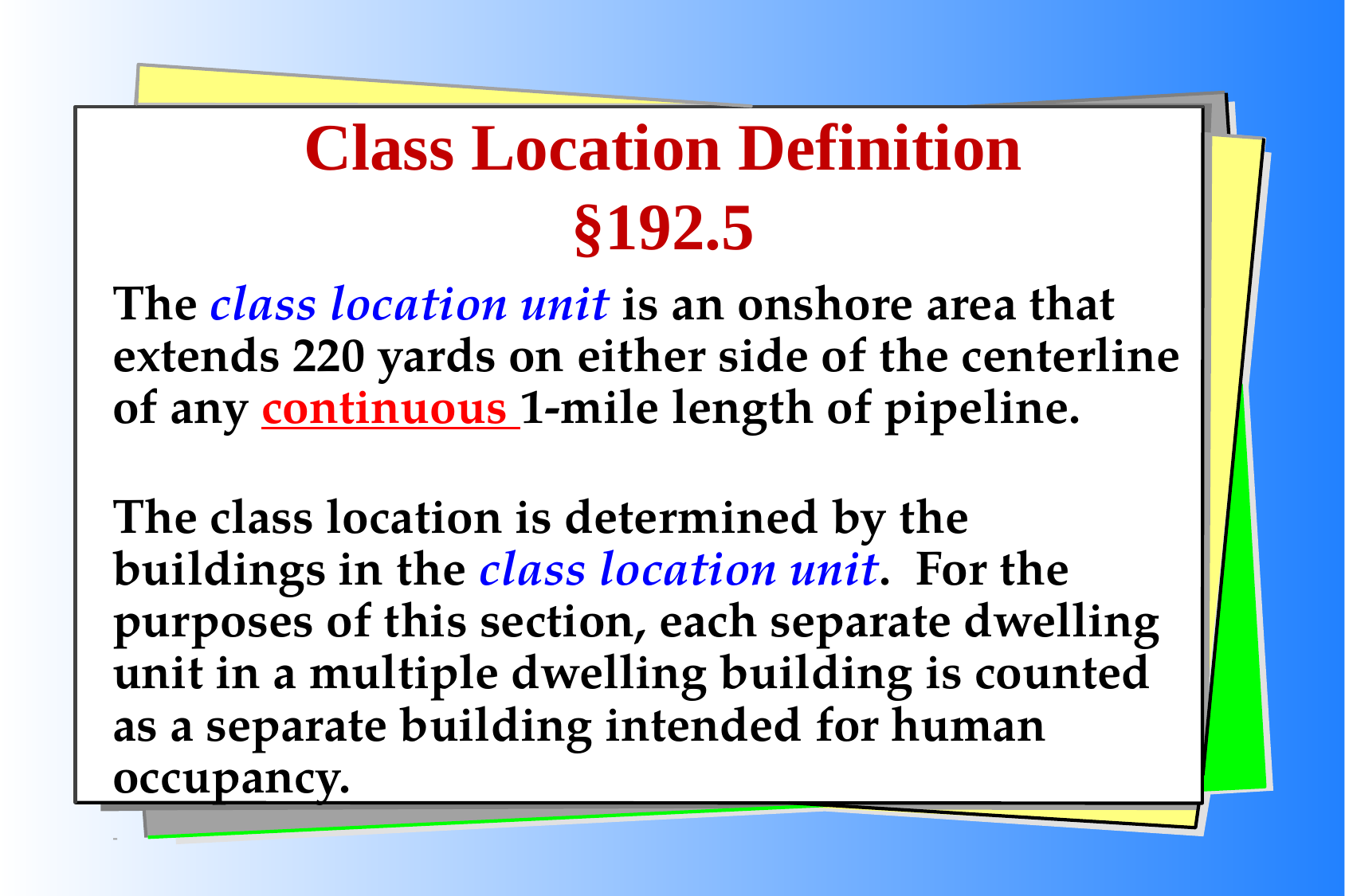

# Class Location Definition §192.5
The class location unit is an onshore area that extends 220 yards on either side of the centerline of any continuous 1-mile length of pipeline.
The class location is determined by the buildings in the class location unit.  For the purposes of this section, each separate dwelling unit in a multiple dwelling building is counted as a separate building intended for human occupancy.